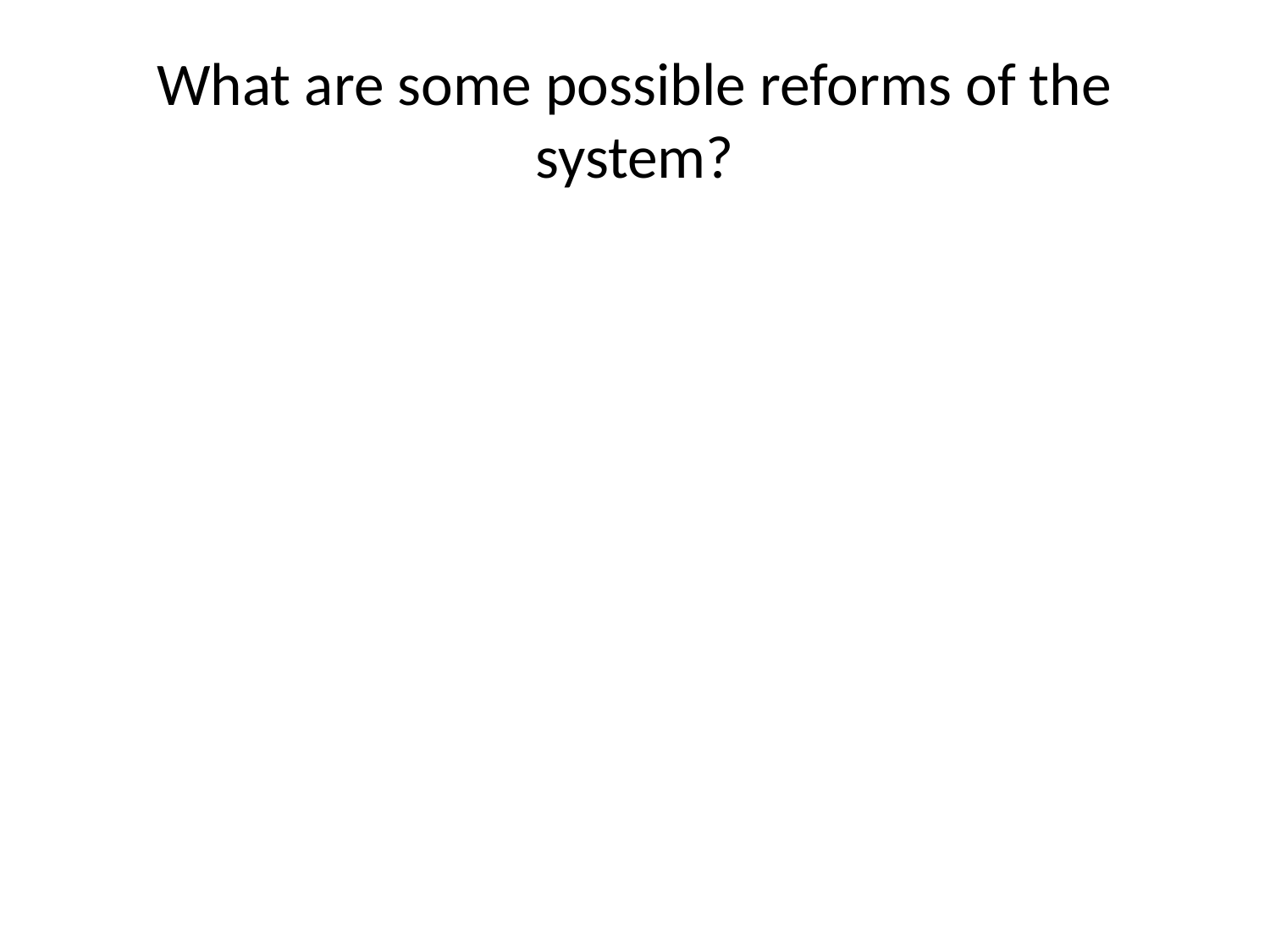

# What are some possible reforms of the system?